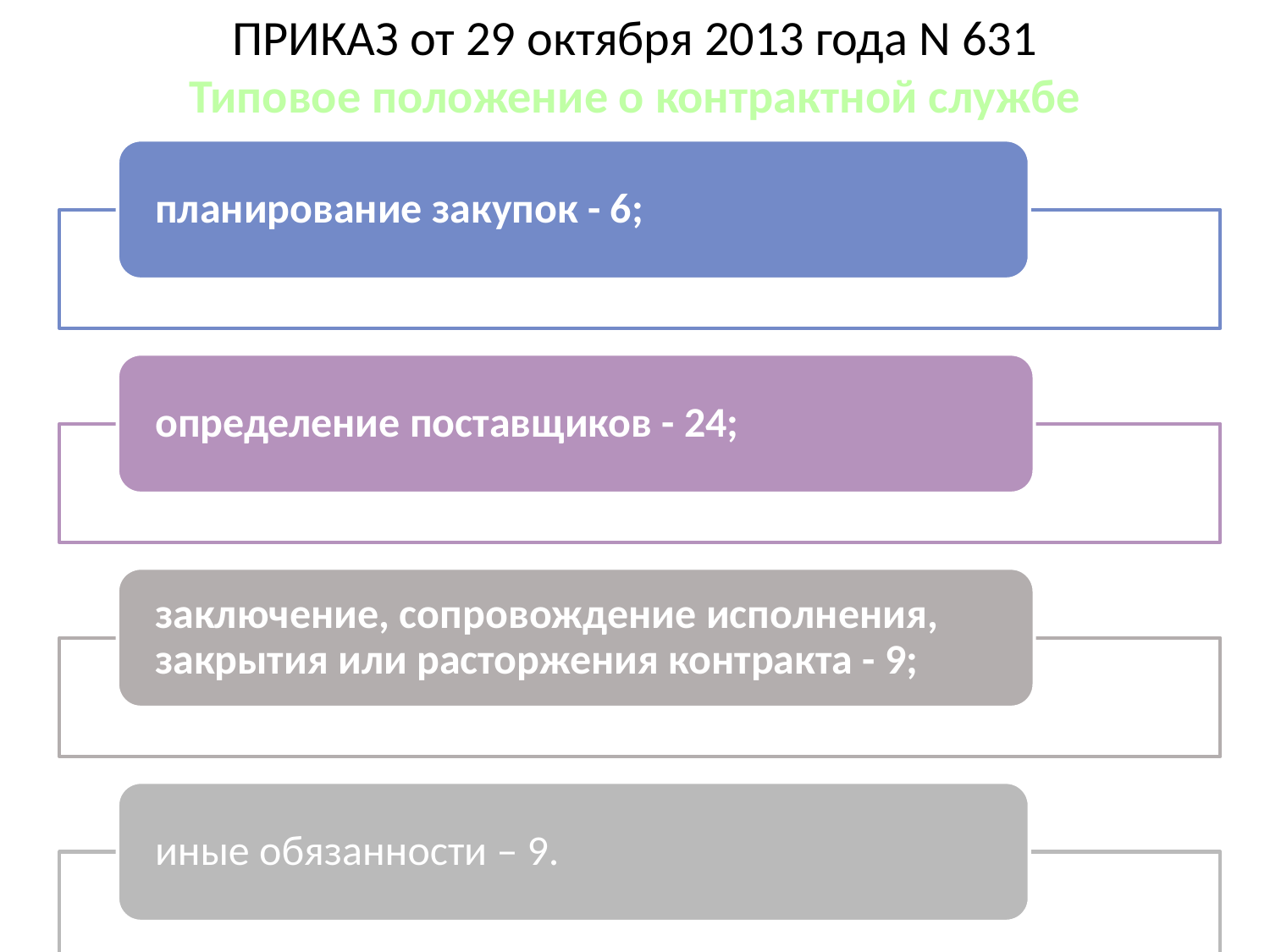

ПРИКАЗ от 29 октября 2013 года N 631
Типовое положение о контрактной службе
планирование закупок - 6;
определение поставщиков - 24;
заключение, сопровождение исполнения, закрытия или расторжения контракта - 9;
иные обязанности – 9.